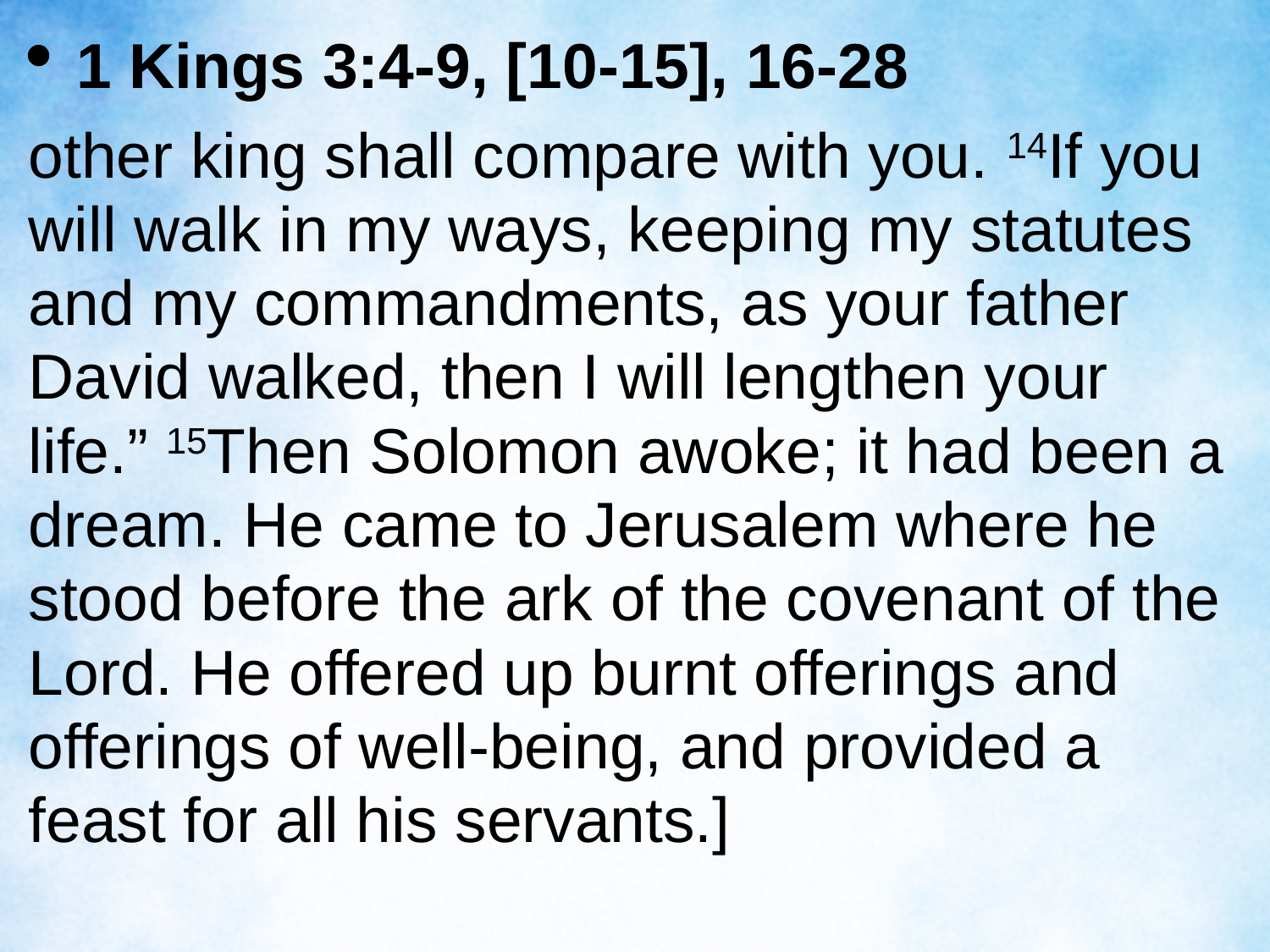

1 Kings 3:4-9, [10-15], 16-28
other king shall compare with you. 14If you will walk in my ways, keeping my statutes and my commandments, as your father David walked, then I will lengthen your life.” 15Then Solomon awoke; it had been a dream. He came to Jerusalem where he stood before the ark of the covenant of the Lord. He offered up burnt offerings and offerings of well-being, and provided a feast for all his servants.]